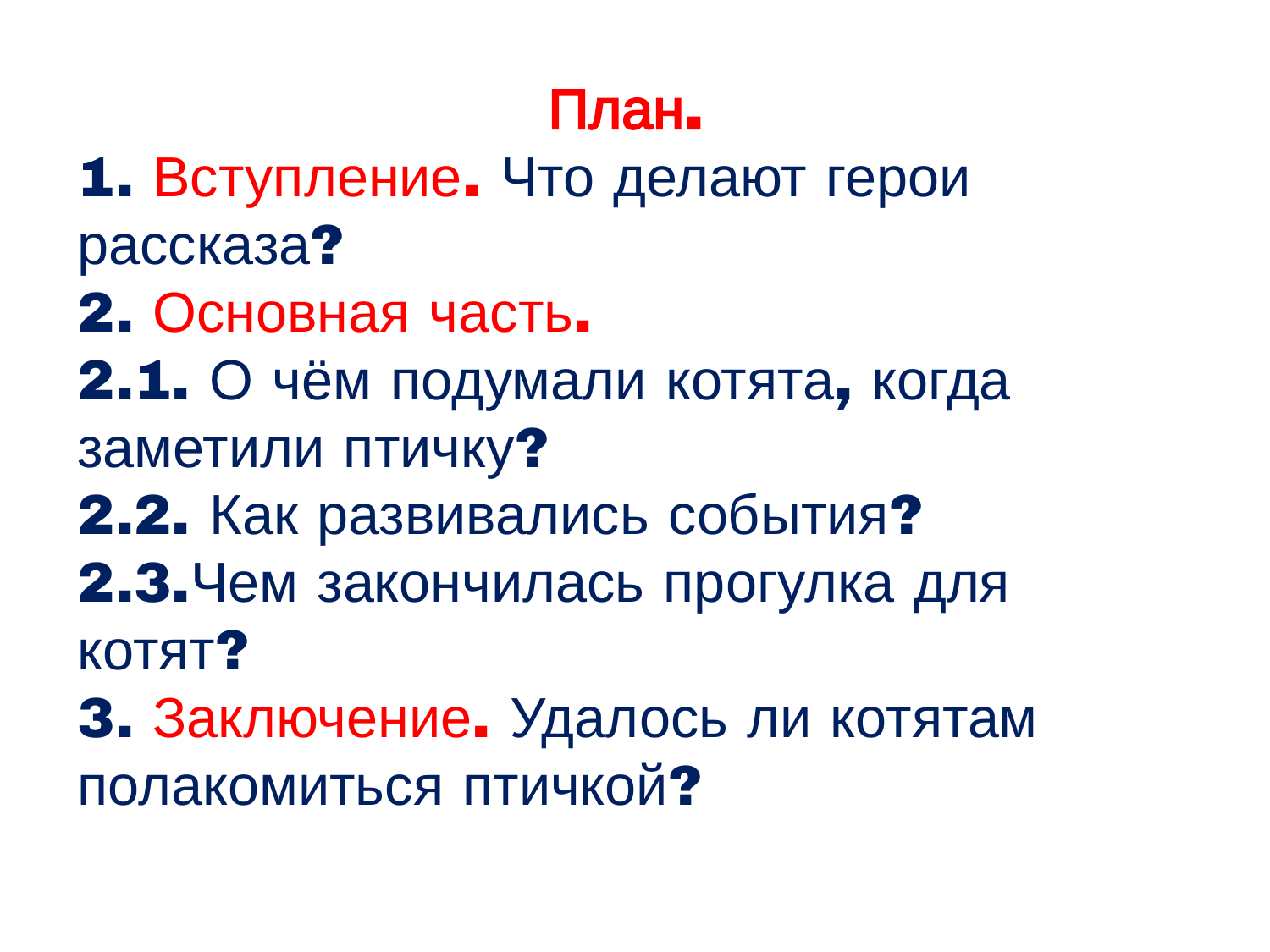

План.
1. Вступление. Что делают герои рассказа?
2. Основная часть.
2.1. О чём подумали котята, когда заметили птичку?
2.2. Как развивались события?
2.3.Чем закончилась прогулка для котят?
3. Заключение. Удалось ли котятам полакомиться птичкой?